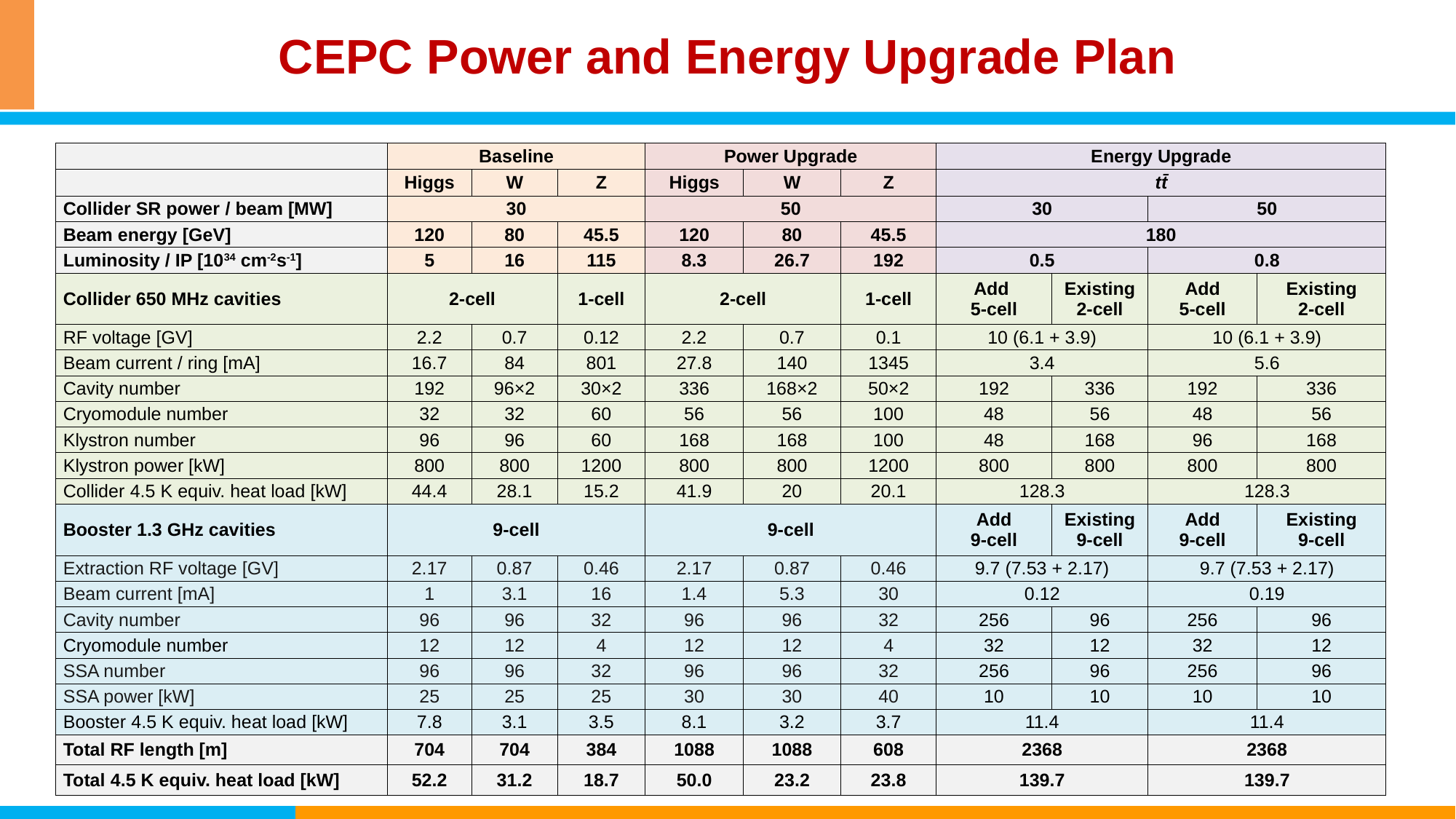

# CEPC Power and Energy Upgrade Plan
|  | Baseline |  |  | Power Upgrade |  |  | Energy Upgrade |  |  |  |
| --- | --- | --- | --- | --- | --- | --- | --- | --- | --- | --- |
|  | Higgs | W | Z | Higgs | W | Z | tt̄ |  |  |  |
| Collider SR power / beam [MW] | 30 |  |  | 50 |  |  | 30 |  | 50 |  |
| Beam energy [GeV] | 120 | 80 | 45.5 | 120 | 80 | 45.5 | 180 |  |  |  |
| Luminosity / IP [1034 cm-2s-1] | 5 | 16 | 115 | 8.3 | 26.7 | 192 | 0.5 |  | 0.8 |  |
| Collider 650 MHz cavities | 2-cell |  | 1-cell | 2-cell |  | 1-cell | Add 5-cell | Existing 2-cell | Add 5-cell | Existing 2-cell |
| RF voltage [GV] | 2.2 | 0.7 | 0.12 | 2.2 | 0.7 | 0.1 | 10 (6.1 + 3.9) |  | 10 (6.1 + 3.9) |  |
| Beam current / ring [mA] | 16.7 | 84 | 801 | 27.8 | 140 | 1345 | 3.4 |  | 5.6 |  |
| Cavity number | 192 | 96×2 | 30×2 | 336 | 168×2 | 50×2 | 192 | 336 | 192 | 336 |
| Cryomodule number | 32 | 32 | 60 | 56 | 56 | 100 | 48 | 56 | 48 | 56 |
| Klystron number | 96 | 96 | 60 | 168 | 168 | 100 | 48 | 168 | 96 | 168 |
| Klystron power [kW] | 800 | 800 | 1200 | 800 | 800 | 1200 | 800 | 800 | 800 | 800 |
| Collider 4.5 K equiv. heat load [kW] | 44.4 | 28.1 | 15.2 | 41.9 | 20 | 20.1 | 128.3 |  | 128.3 |  |
| Booster 1.3 GHz cavities | 9-cell |  |  | 9-cell |  |  | Add 9-cell | Existing 9-cell | Add 9-cell | Existing 9-cell |
| Extraction RF voltage [GV] | 2.17 | 0.87 | 0.46 | 2.17 | 0.87 | 0.46 | 9.7 (7.53 + 2.17) |  | 9.7 (7.53 + 2.17) |  |
| Beam current [mA] | 1 | 3.1 | 16 | 1.4 | 5.3 | 30 | 0.12 |  | 0.19 |  |
| Cavity number | 96 | 96 | 32 | 96 | 96 | 32 | 256 | 96 | 256 | 96 |
| Cryomodule number | 12 | 12 | 4 | 12 | 12 | 4 | 32 | 12 | 32 | 12 |
| SSA number | 96 | 96 | 32 | 96 | 96 | 32 | 256 | 96 | 256 | 96 |
| SSA power [kW] | 25 | 25 | 25 | 30 | 30 | 40 | 10 | 10 | 10 | 10 |
| Booster 4.5 K equiv. heat load [kW] | 7.8 | 3.1 | 3.5 | 8.1 | 3.2 | 3.7 | 11.4 |  | 11.4 |  |
| Total RF length [m] | 704 | 704 | 384 | 1088 | 1088 | 608 | 2368 |  | 2368 |  |
| Total 4.5 K equiv. heat load [kW] | 52.2 | 31.2 | 18.7 | 50.0 | 23.2 | 23.8 | 139.7 |  | 139.7 |  |
10